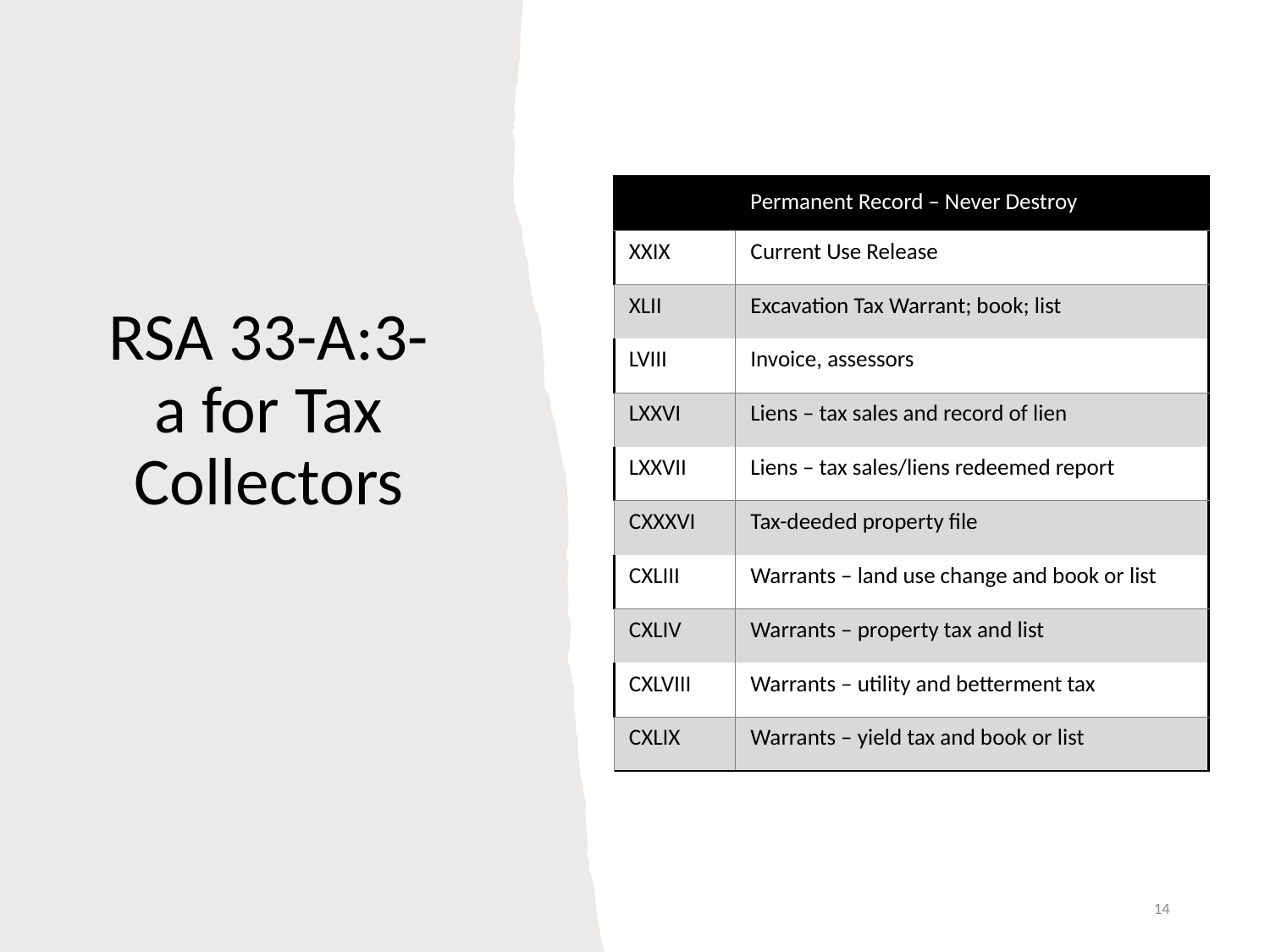

# RSA 33-A:3-a for Tax Collectors
| Permanent Record – Never Destroy |  |
| --- | --- |
| XXIX | Current Use Release |
| XLII | Excavation Tax Warrant; book; list |
| LVIII | Invoice, assessors |
| LXXVI | Liens – tax sales and record of lien |
| LXXVII | Liens – tax sales/liens redeemed report |
| CXXXVI | Tax-deeded property file |
| CXLIII | Warrants – land use change and book or list |
| CXLIV | Warrants – property tax and list |
| CXLVIII | Warrants – utility and betterment tax |
| CXLIX | Warrants – yield tax and book or list |
14